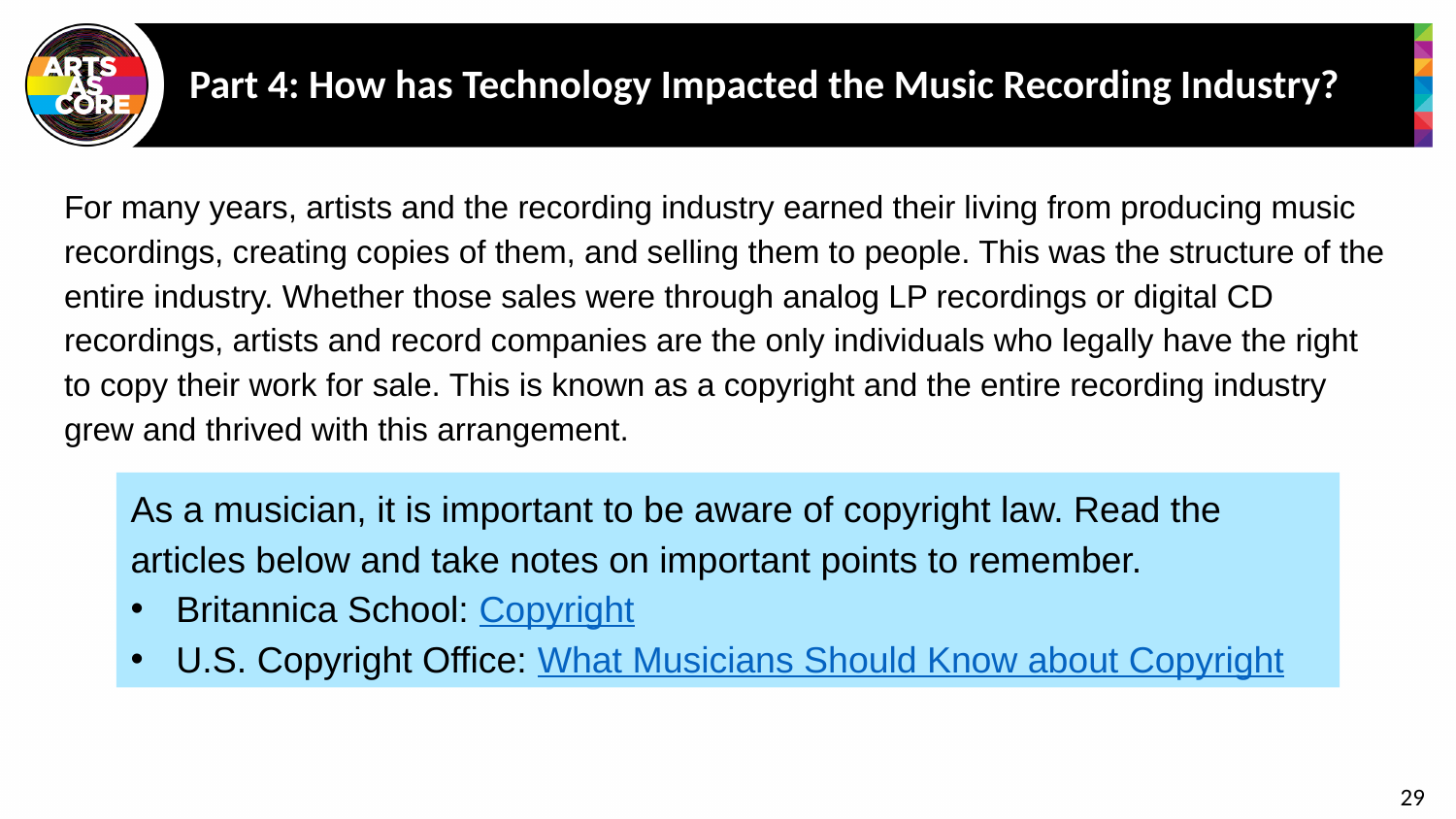

# Part 4: How has Technology Impacted the Music Recording Industry?
For many years, artists and the recording industry earned their living from producing music recordings, creating copies of them, and selling them to people. This was the structure of the entire industry. Whether those sales were through analog LP recordings or digital CD recordings, artists and record companies are the only individuals who legally have the right to copy their work for sale. This is known as a copyright and the entire recording industry grew and thrived with this arrangement.

As a musician, it is important to be aware of copyright law. Read the articles below and take notes on important points to remember.
Britannica School: Copyright
U.S. Copyright Office: What Musicians Should Know about Copyright
29